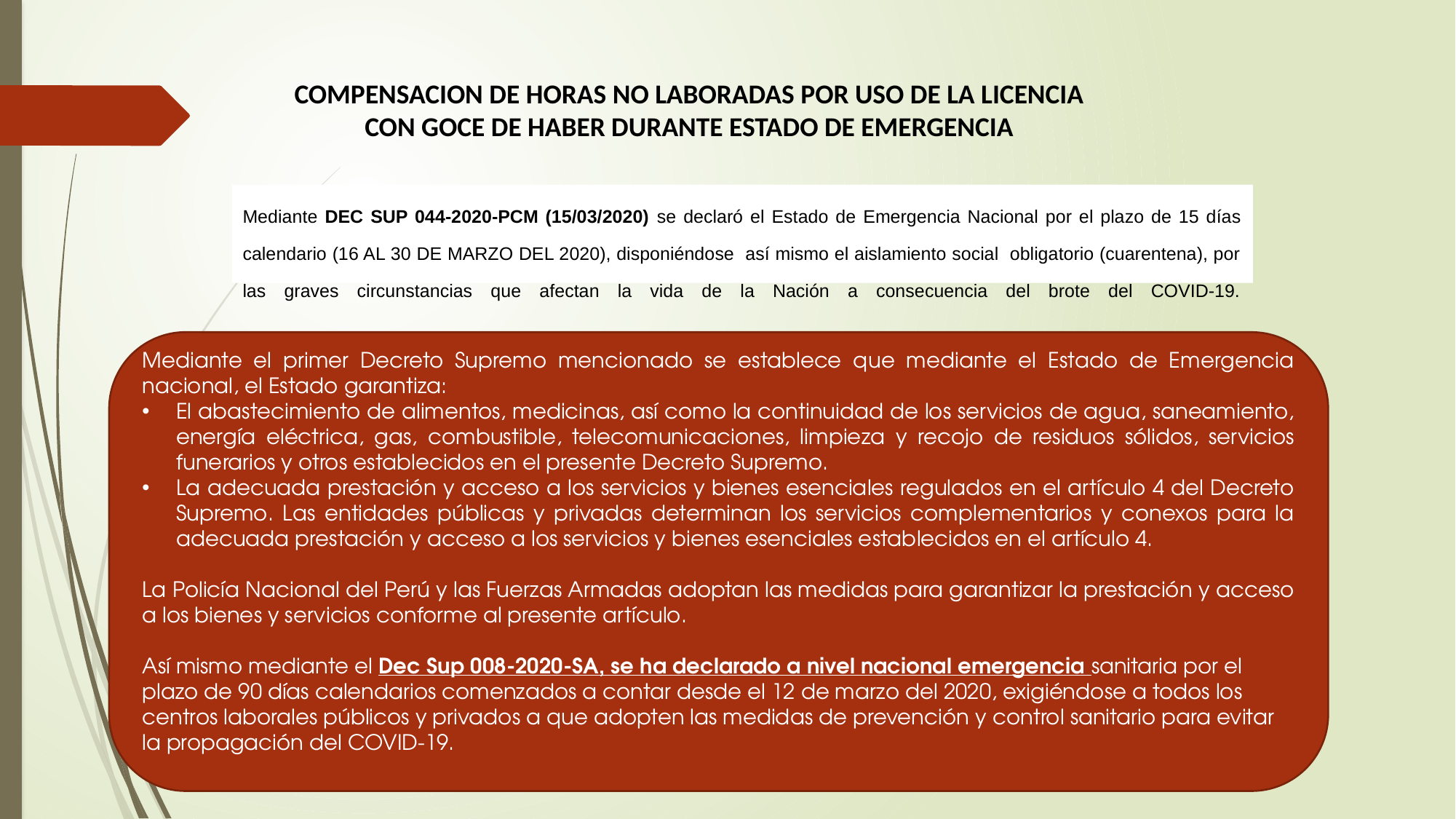

COMPENSACION DE HORAS NO LABORADAS POR USO DE LA LICENCIA CON GOCE DE HABER DURANTE ESTADO DE EMERGENCIA
Mediante DEC SUP 044-2020-PCM (15/03/2020) se declaró el Estado de Emergencia Nacional por el plazo de 15 días calendario (16 AL 30 DE MARZO DEL 2020), disponiéndose  así mismo el aislamiento social  obligatorio (cuarentena), por las graves circunstancias que afectan la vida de la Nación a consecuencia del brote del COVID-19.
Mediante el primer Decreto Supremo mencionado se establece que mediante el Estado de Emergencia nacional, el Estado garantiza:
El abastecimiento de alimentos, medicinas, así como la continuidad de los servicios de agua, saneamiento, energía eléctrica, gas, combustible, telecomunicaciones, limpieza y recojo de residuos sólidos, servicios funerarios y otros establecidos en el presente Decreto Supremo.
La adecuada prestación y acceso a los servicios y bienes esenciales regulados en el artículo 4 del Decreto Supremo. Las entidades públicas y privadas determinan los servicios complementarios y conexos para la adecuada prestación y acceso a los servicios y bienes esenciales establecidos en el artículo 4.

La Policía Nacional del Perú y las Fuerzas Armadas adoptan las medidas para garantizar la prestación y acceso a los bienes y servicios conforme al presente artículo.

Así mismo mediante el Dec Sup 008-2020-SA, se ha declarado a nivel nacional emergencia sanitaria por el plazo de 90 días calendarios comenzados a contar desde el 12 de marzo del 2020, exigiéndose a todos los centros laborales públicos y privados a que adopten las medidas de prevención y control sanitario para evitar la propagación del COVID-19.